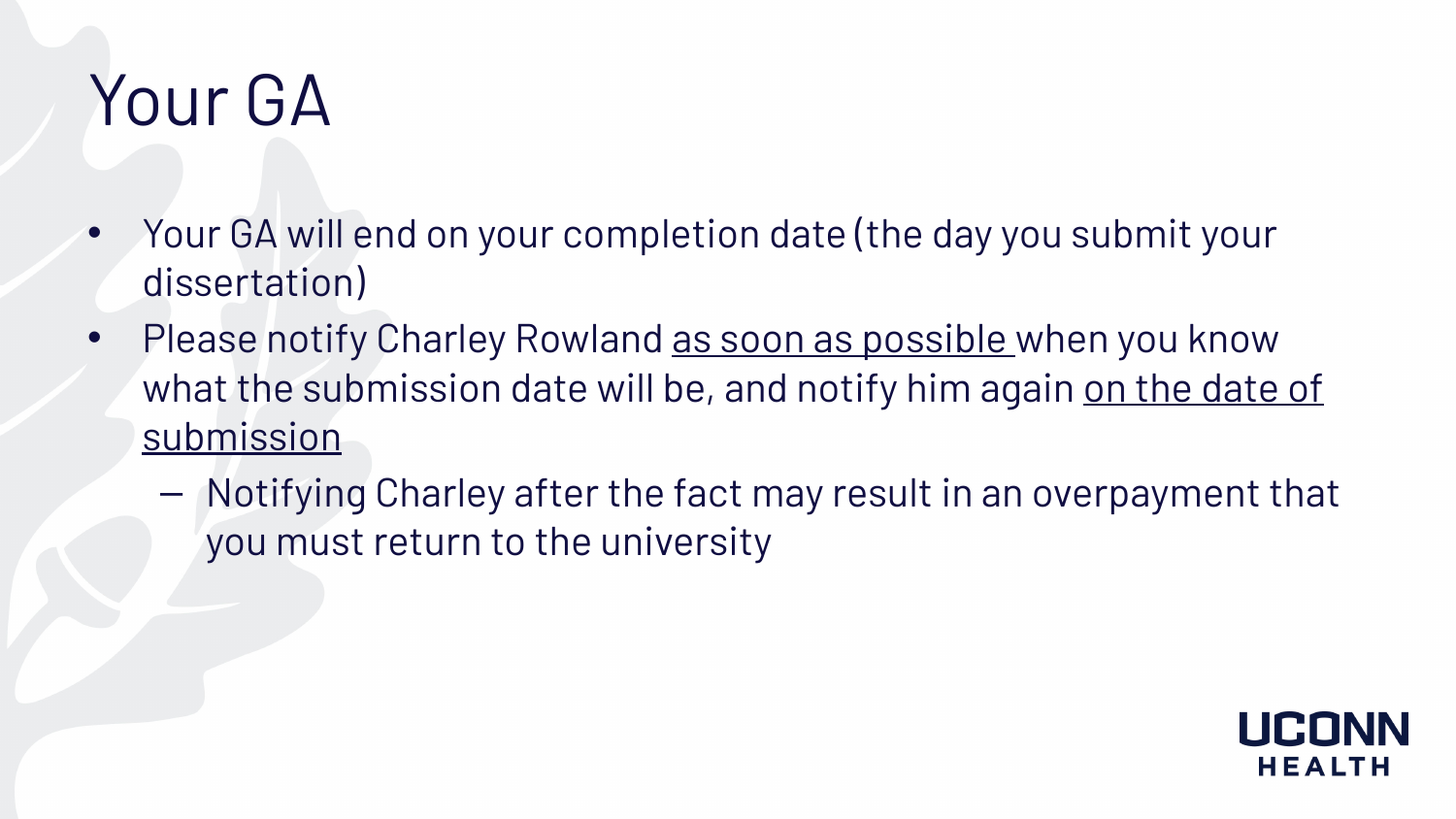

# Your GA
Your GA will end on your completion date (the day you submit your dissertation)
Please notify Charley Rowland as soon as possible when you know what the submission date will be, and notify him again on the date of submission
Notifying Charley after the fact may result in an overpayment that you must return to the university